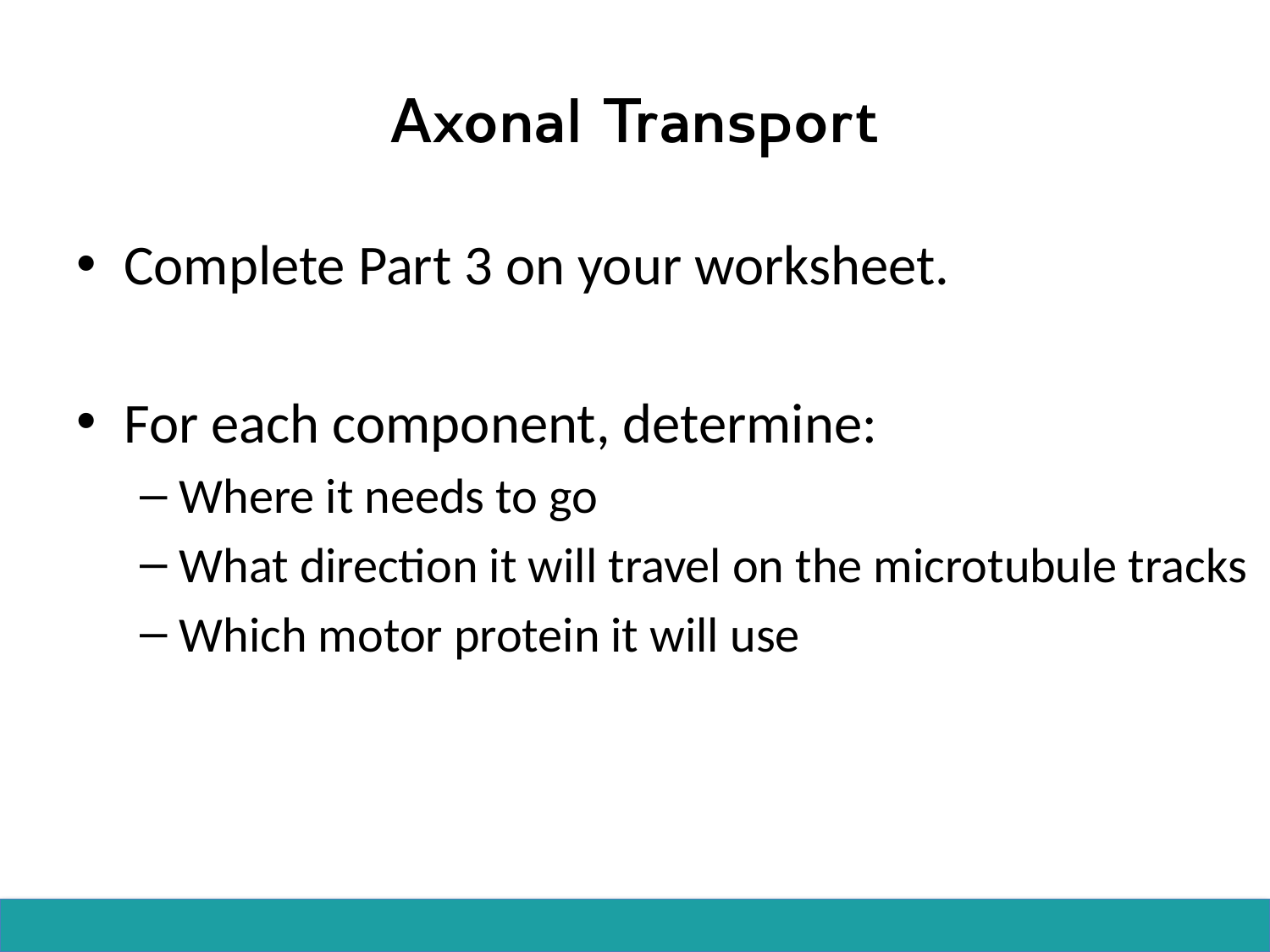

# Axonal Transport
Complete Part 3 on your worksheet.

For each component, determine:
Where it needs to go
What direction it will travel on the microtubule tracks
Which motor protein it will use